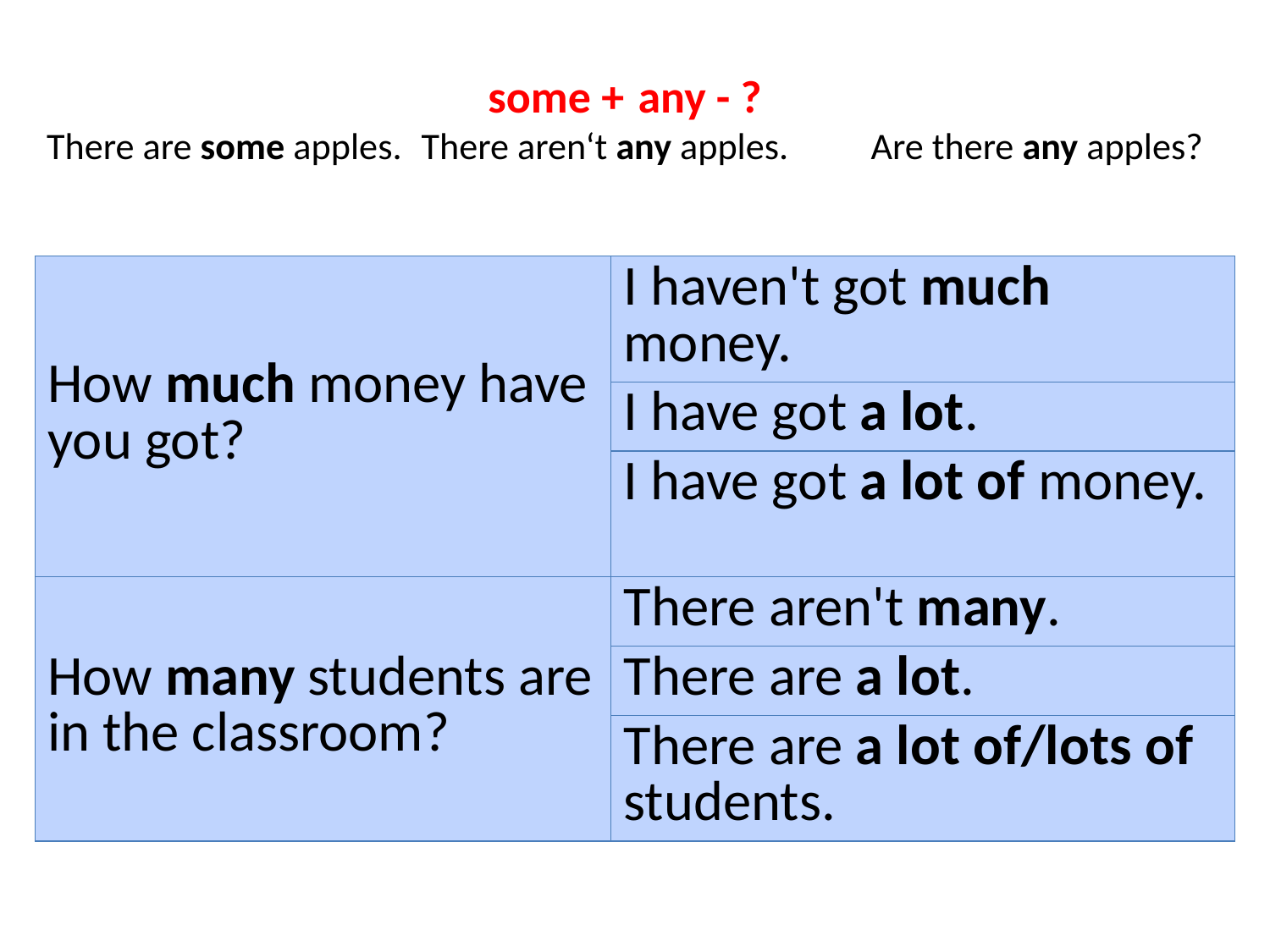

# some +			any - ? There are some apples. 	There aren‘t any apples. 					Are there any apples?
| How much money have you got? | I haven't got much money. |
| --- | --- |
|  | I have got a lot. |
|  | I have got a lot of money. |
| How many students are in the classroom? | There aren't many. |
|  | There are a lot. |
|  | There are a lot of/lots of students. |